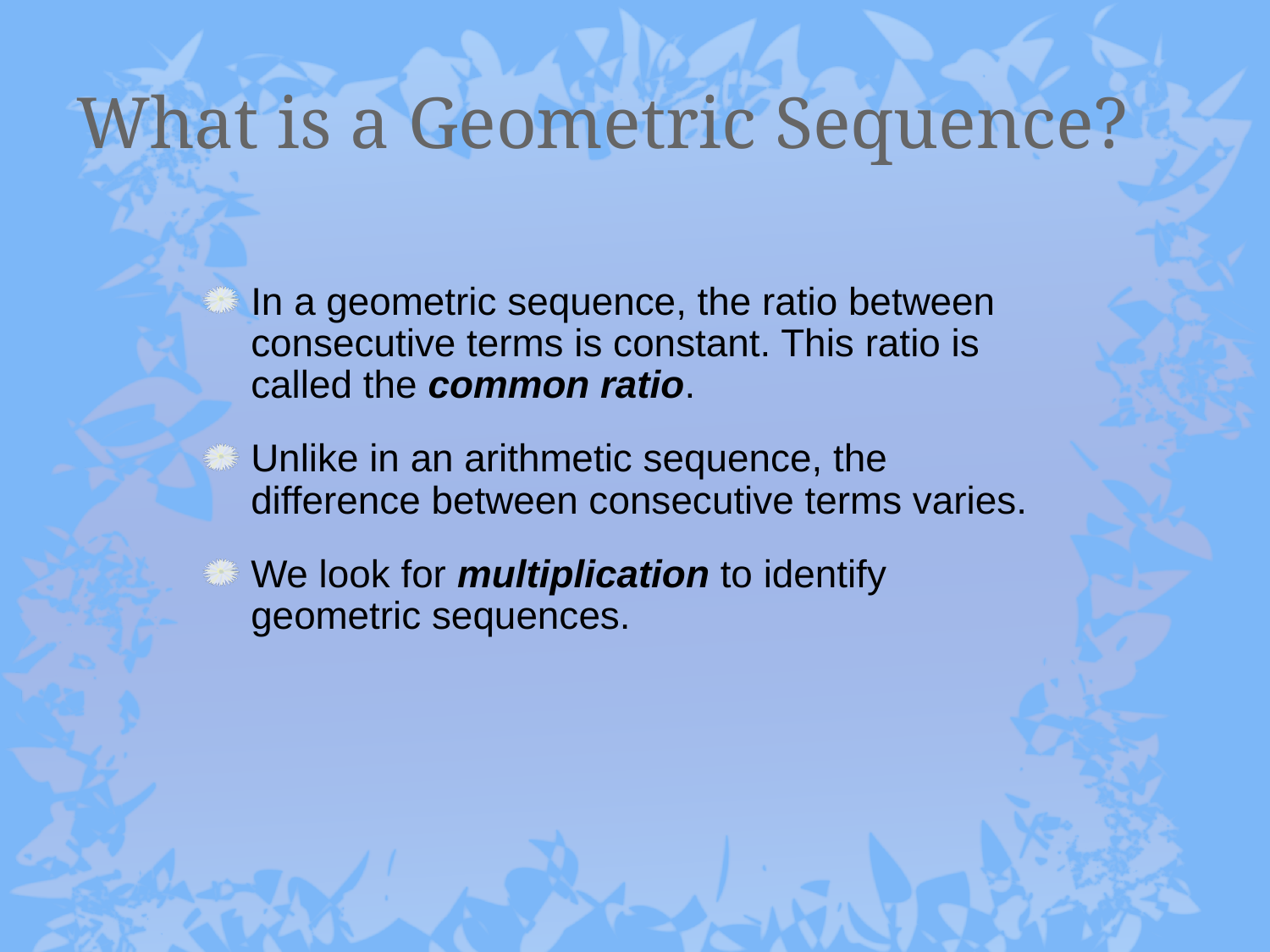

# What is a Geometric Sequence?
In a geometric sequence, the ratio between consecutive terms is constant. This ratio is called the common ratio.
Unlike in an arithmetic sequence, the difference between consecutive terms varies.
We look for multiplication to identify geometric sequences.